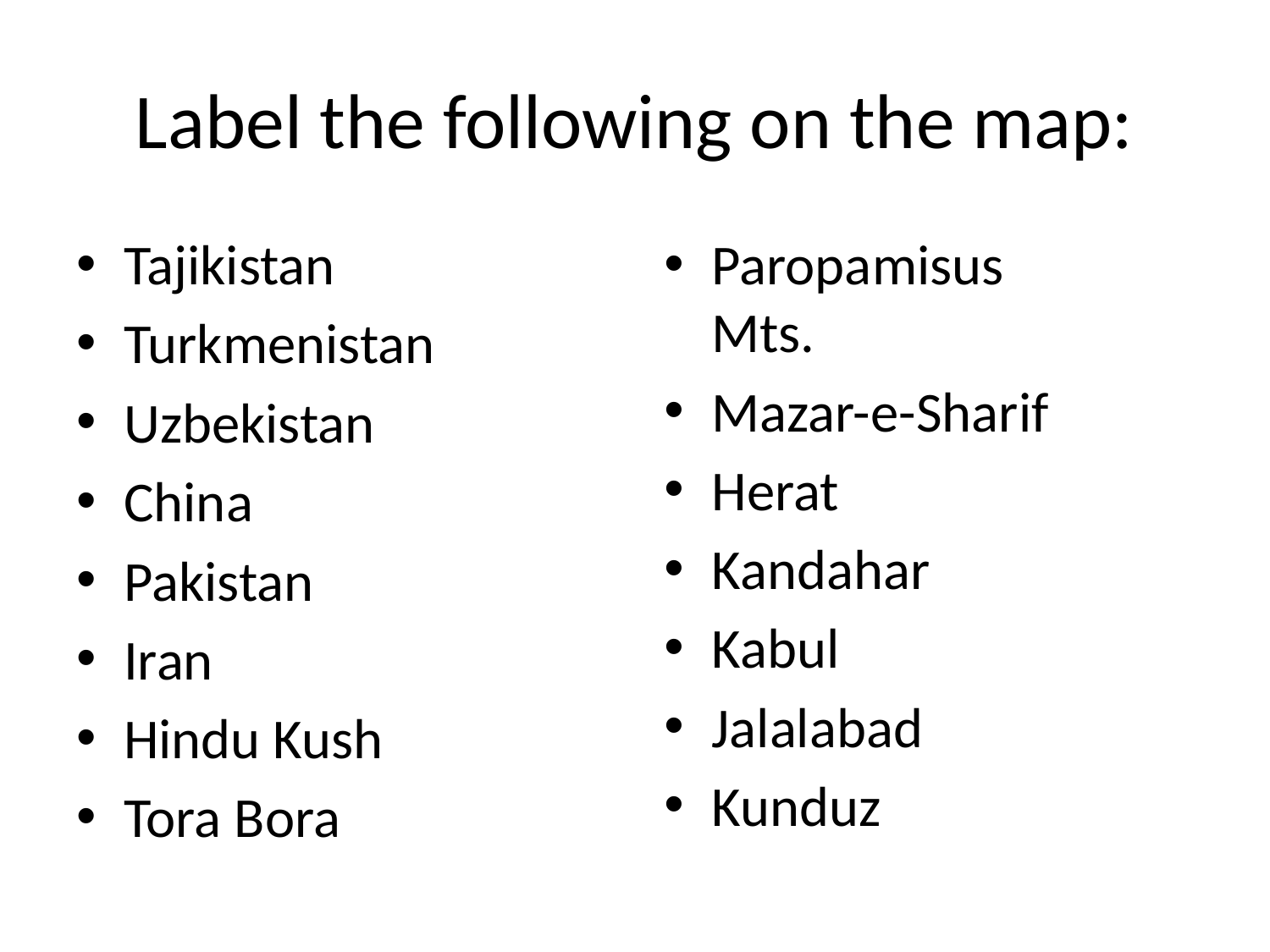

# Label the following on the map:
Paropamisus Mts.
Mazar-e-Sharif
Herat
Kandahar
Kabul
Jalalabad
Kunduz
Tajikistan
Turkmenistan
Uzbekistan
China
Pakistan
Iran
Hindu Kush
Tora Bora